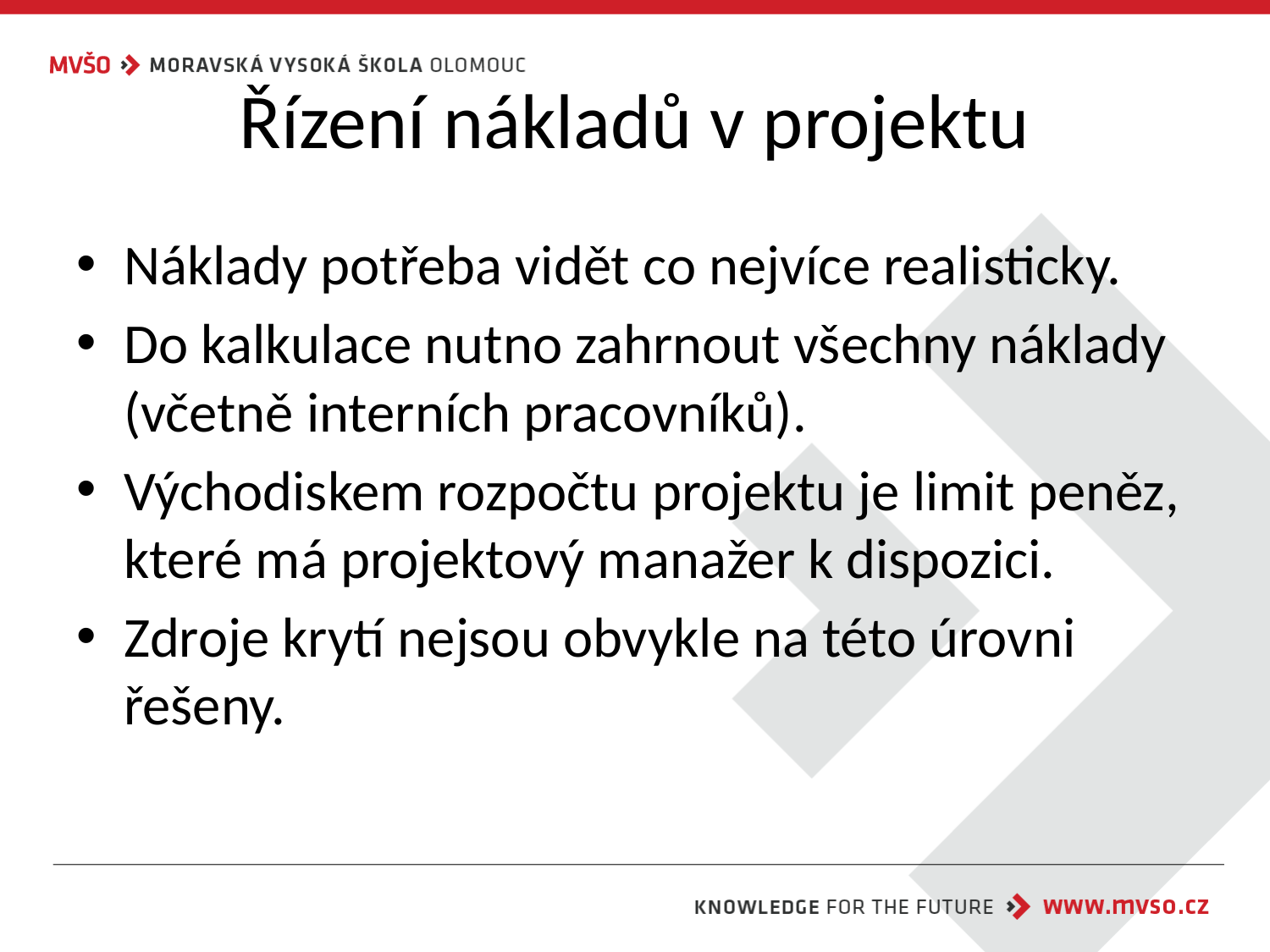

# Řízení nákladů v projektu
Náklady potřeba vidět co nejvíce realisticky.
Do kalkulace nutno zahrnout všechny náklady (včetně interních pracovníků).
Východiskem rozpočtu projektu je limit peněz, které má projektový manažer k dispozici.
Zdroje krytí nejsou obvykle na této úrovni řešeny.